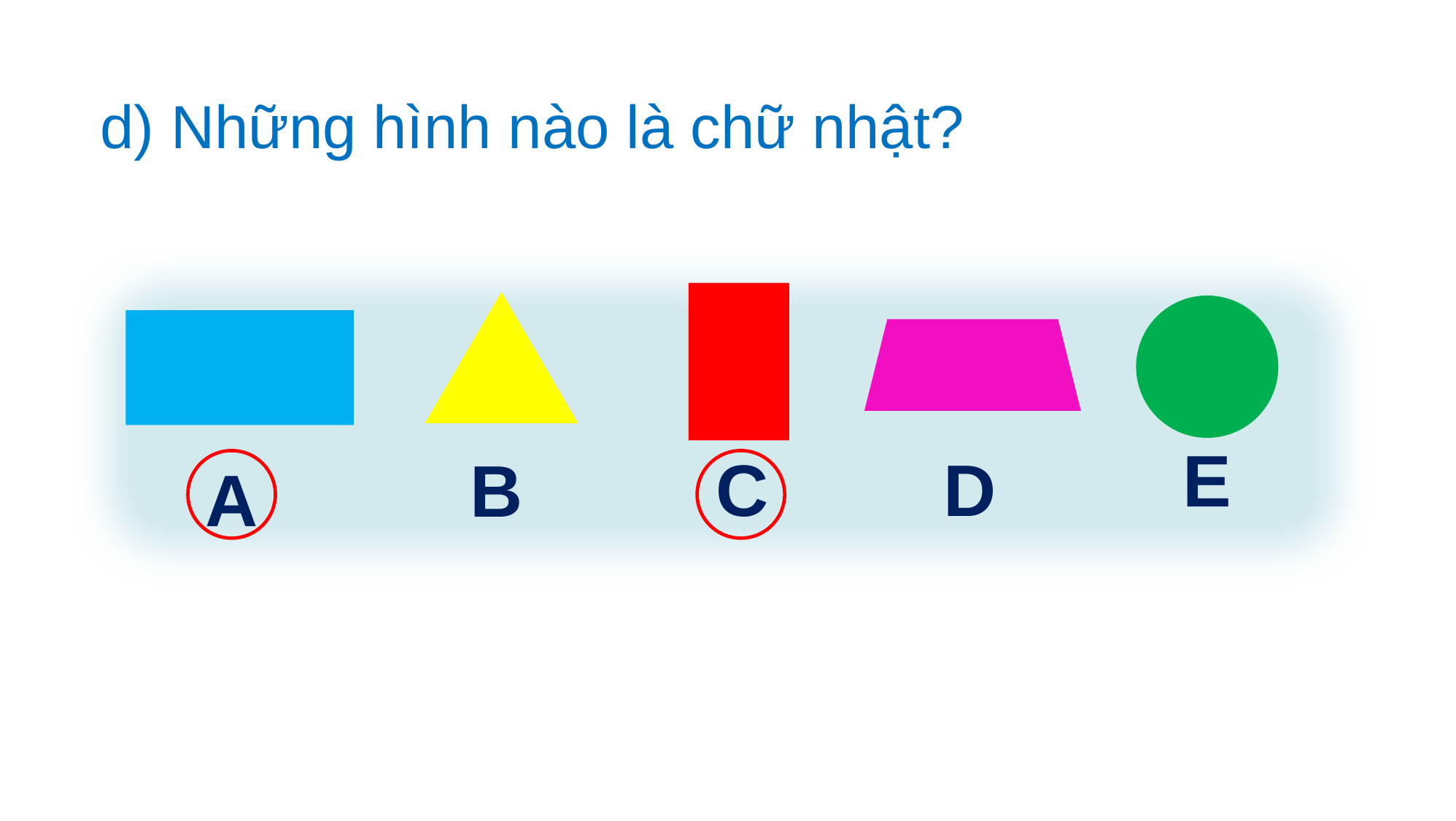

d) Những hình nào là chữ nhật?

E
C
D
B
A